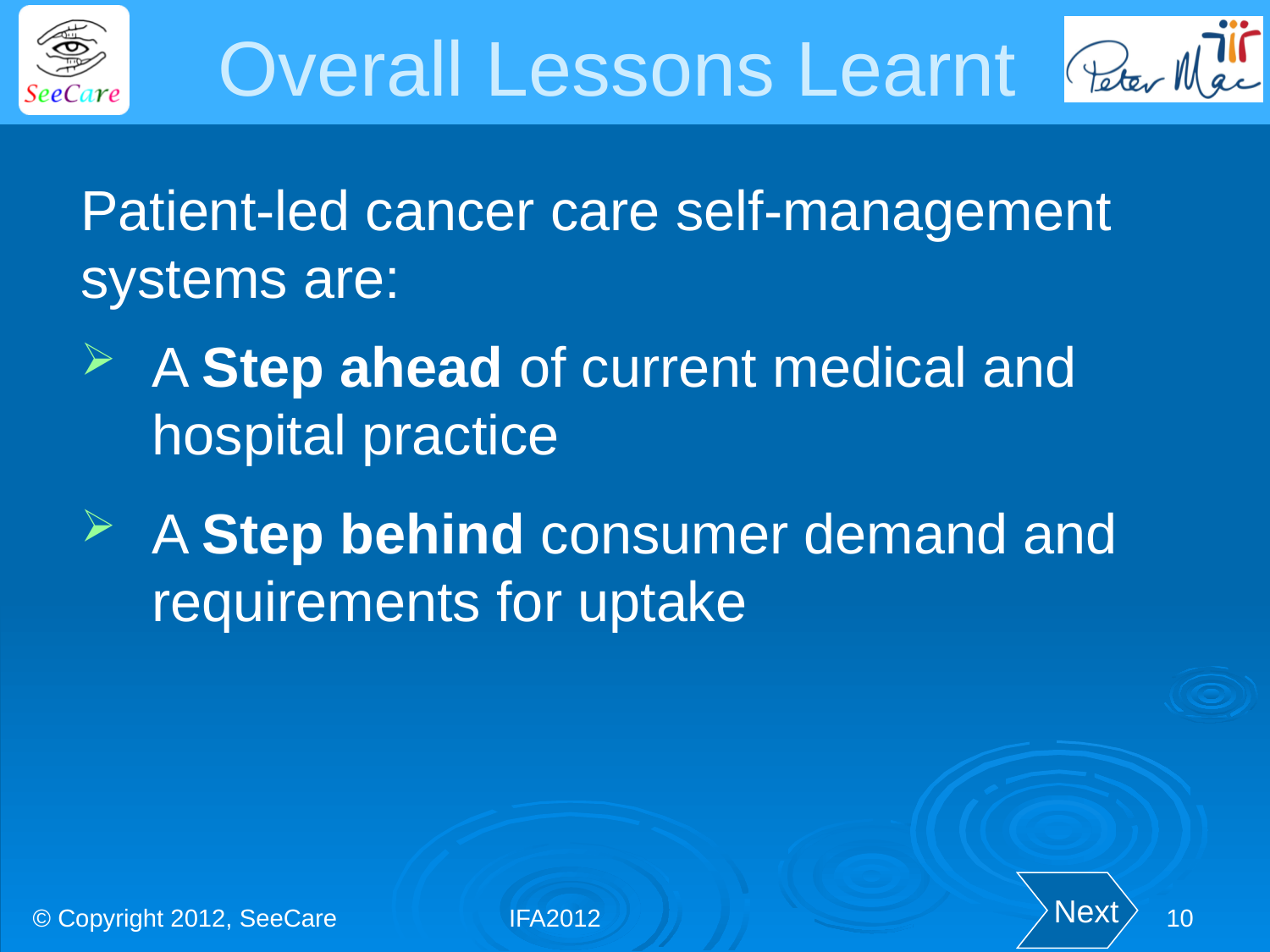

# Overall Lessons Learnt
Patient-led cancer care self-management systems are:
A Step ahead of current medical and hospital practice
A Step behind consumer demand and requirements for uptake

© Copyright 2012, SeeCare
IFA2012
10
  Next